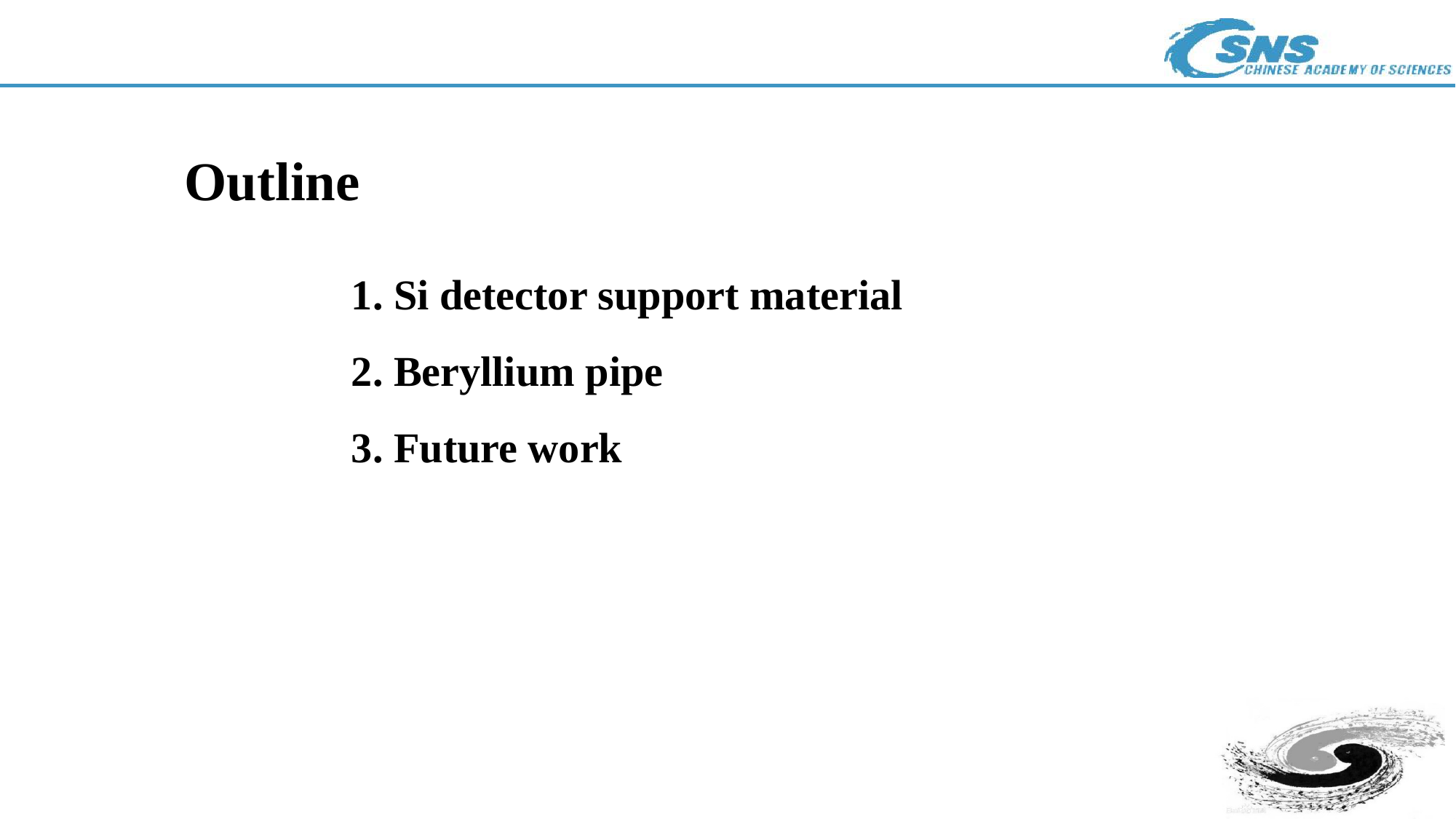

Outline
1. Si detector support material
2. Beryllium pipe
3. Future work